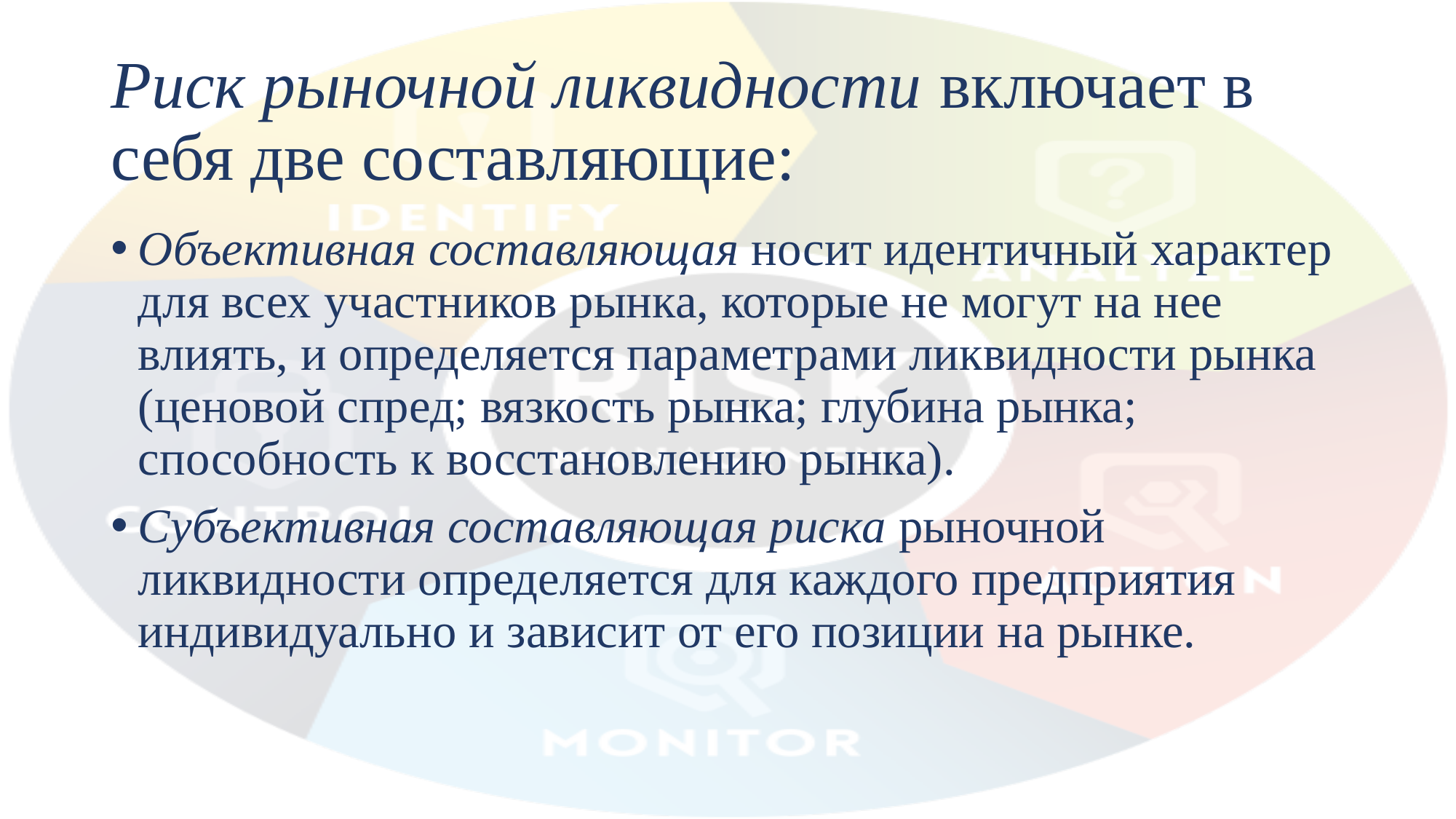

# Риск рыночной ликвидности включает в себя две составляющие:
Объективная составляющая носит идентичный характер для всех участников рынка, которые не могут на нее влиять, и определяется параметрами ликвидности рынка (ценовой спред; вязкость рынка; глубина рынка; способность к восстановлению рынка).
Субъективная составляющая риска рыночной ликвидности определяется для каждого предприятия индивидуально и зависит от его позиции на рынке.